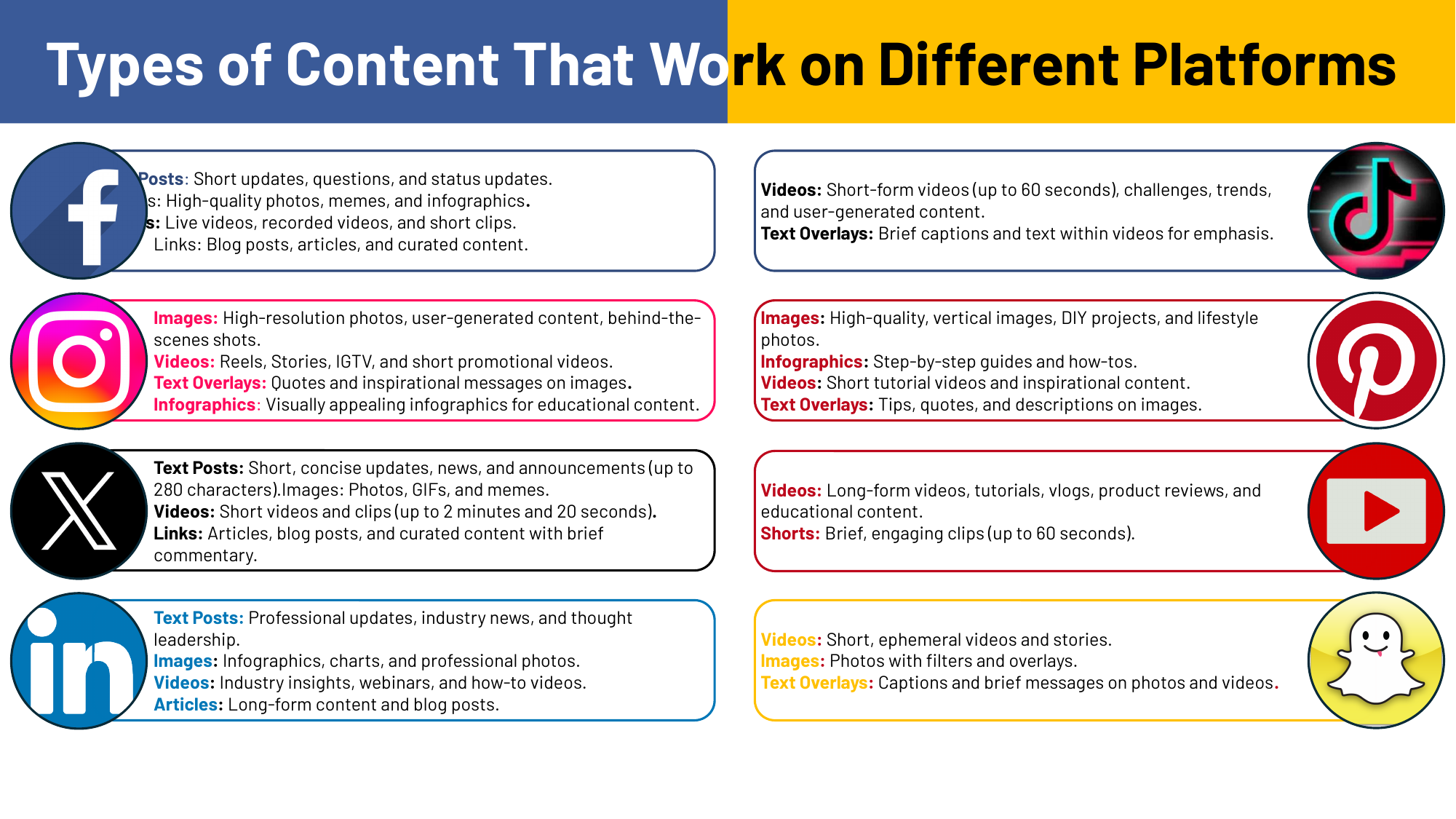

Types of Content That Work on Different Platforms

Text Posts: Short updates, questions, and status updates.
Images: High-quality photos, memes, and infographics.
Videos: Live videos, recorded videos, and short clips.
Links: Blog posts, articles, and curated content.

Videos: Short-form videos (up to 60 seconds), challenges, trends, and user-generated content.
Text Overlays: Brief captions and text within videos for emphasis.

Images: High-quality, vertical images, DIY projects, and lifestyle photos.
Infographics: Step-by-step guides and how-tos.
Videos: Short tutorial videos and inspirational content.
Text Overlays: Tips, quotes, and descriptions on images.

Images: High-resolution photos, user-generated content, behind-the-scenes shots.
Videos: Reels, Stories, IGTV, and short promotional videos.
Text Overlays: Quotes and inspirational messages on images.
Infographics: Visually appealing infographics for educational content.

Text Posts: Short, concise updates, news, and announcements (up to 280 characters).Images: Photos, GIFs, and memes.
Videos: Short videos and clips (up to 2 minutes and 20 seconds).
Links: Articles, blog posts, and curated content with brief commentary.

Videos: Long-form videos, tutorials, vlogs, product reviews, and educational content.
Shorts: Brief, engaging clips (up to 60 seconds).

Videos: Short, ephemeral videos and stories.
Images: Photos with filters and overlays.
Text Overlays: Captions and brief messages on photos and videos.

Text Posts: Professional updates, industry news, and thought leadership.
Images: Infographics, charts, and professional photos.
Videos: Industry insights, webinars, and how-to videos.
Articles: Long-form content and blog posts.